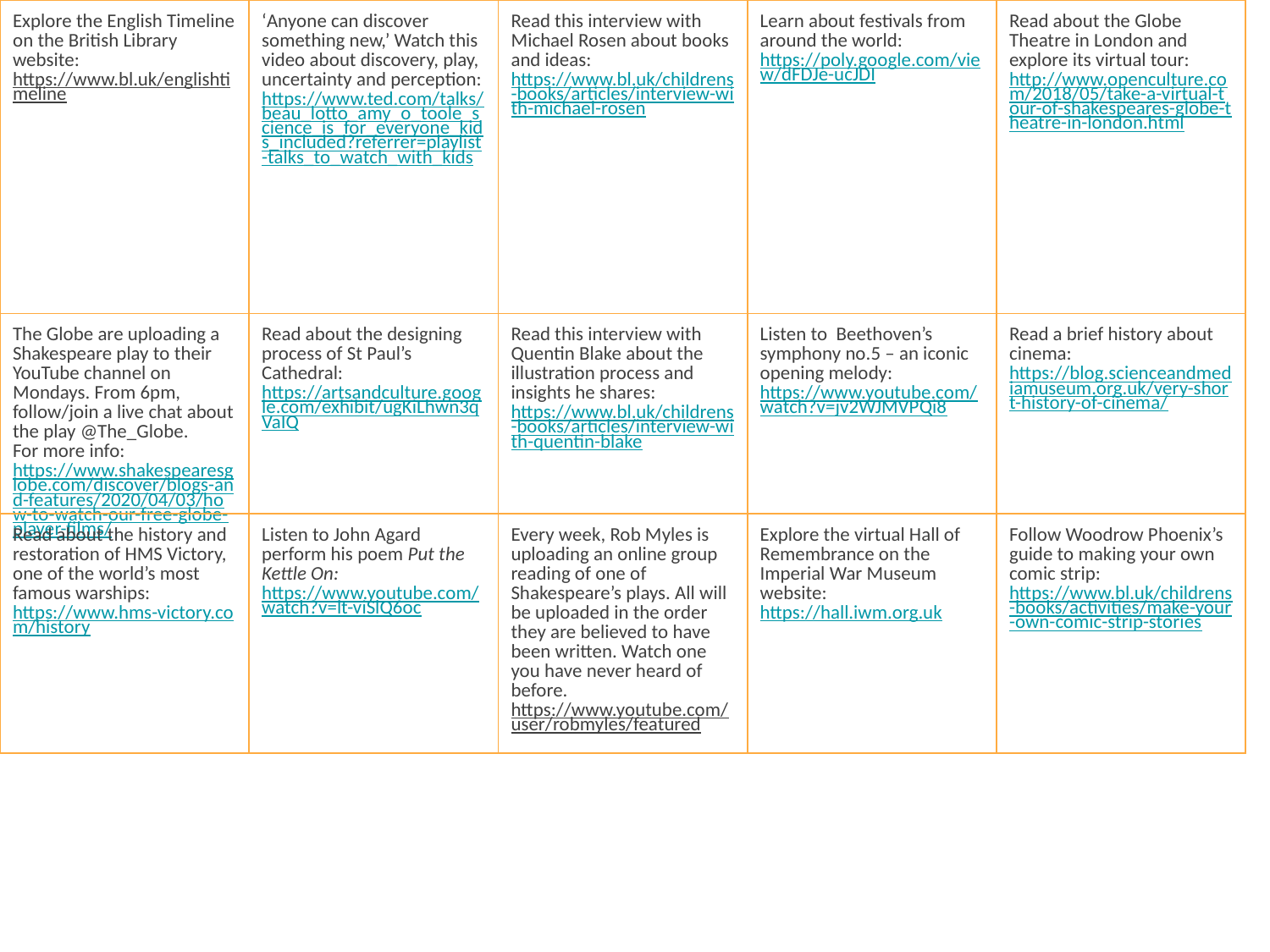

| Explore the English Timeline on the British Library website: https://www.bl.uk/englishtimeline | ‘Anyone can discover something new,’ Watch this video about discovery, play, uncertainty and perception: https://www.ted.com/talks/beau\_lotto\_amy\_o\_toole\_science\_is\_for\_everyone\_kids\_included?referrer=playlist-talks\_to\_watch\_with\_kids | Read this interview with Michael Rosen about books and ideas: https://www.bl.uk/childrens-books/articles/interview-with-michael-rosen | Learn about festivals from around the world: https://poly.google.com/view/dFDJe-ucJDI | Read about the Globe Theatre in London and explore its virtual tour: http://www.openculture.com/2018/05/take-a-virtual-tour-of-shakespeares-globe-theatre-in-london.html |
| --- | --- | --- | --- | --- |
| The Globe are uploading a Shakespeare play to their YouTube channel on Mondays. From 6pm, follow/join a live chat about the play @The\_Globe. For more info: https://www.shakespearesglobe.com/discover/blogs-and-features/2020/04/03/how-to-watch-our-free-globe-player-films/ | Read about the designing process of St Paul’s Cathedral: https://artsandculture.google.com/exhibit/ugKiLhwn3qVaIQ | Read this interview with Quentin Blake about the illustration process and insights he shares: https://www.bl.uk/childrens-books/articles/interview-with-quentin-blake | Listen to Beethoven’s symphony no.5 – an iconic opening melody: https://www.youtube.com/watch?v=jv2WJMVPQi8 | Read a brief history about cinema: https://blog.scienceandmediamuseum.org.uk/very-short-history-of-cinema/ |
| Read about the history and restoration of HMS Victory, one of the world’s most famous warships: https://www.hms-victory.com/history | Listen to John Agard perform his poem Put the Kettle On: https://www.youtube.com/watch?v=lt-viSlQ6oc | Every week, Rob Myles is uploading an online group reading of one of Shakespeare’s plays. All will be uploaded in the order they are believed to have been written. Watch one you have never heard of before. https://www.youtube.com/user/robmyles/featured | Explore the virtual Hall of Remembrance on the Imperial War Museum website: https://hall.iwm.org.uk | Follow Woodrow Phoenix’s guide to making your own comic strip: https://www.bl.uk/childrens-books/activities/make-your-own-comic-strip-stories |